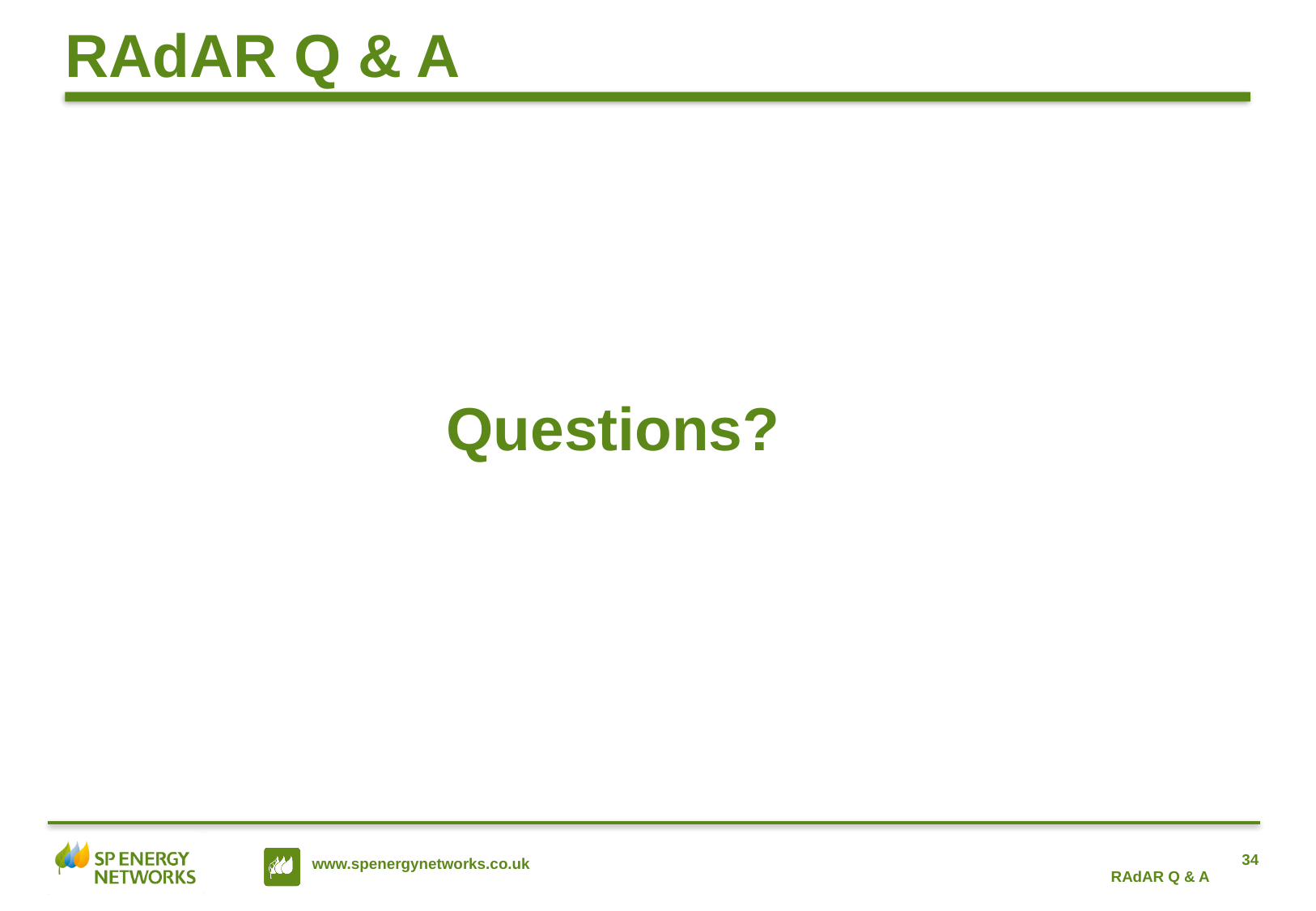

# RAdAR Q & A
Questions?
RAdAR Q & A